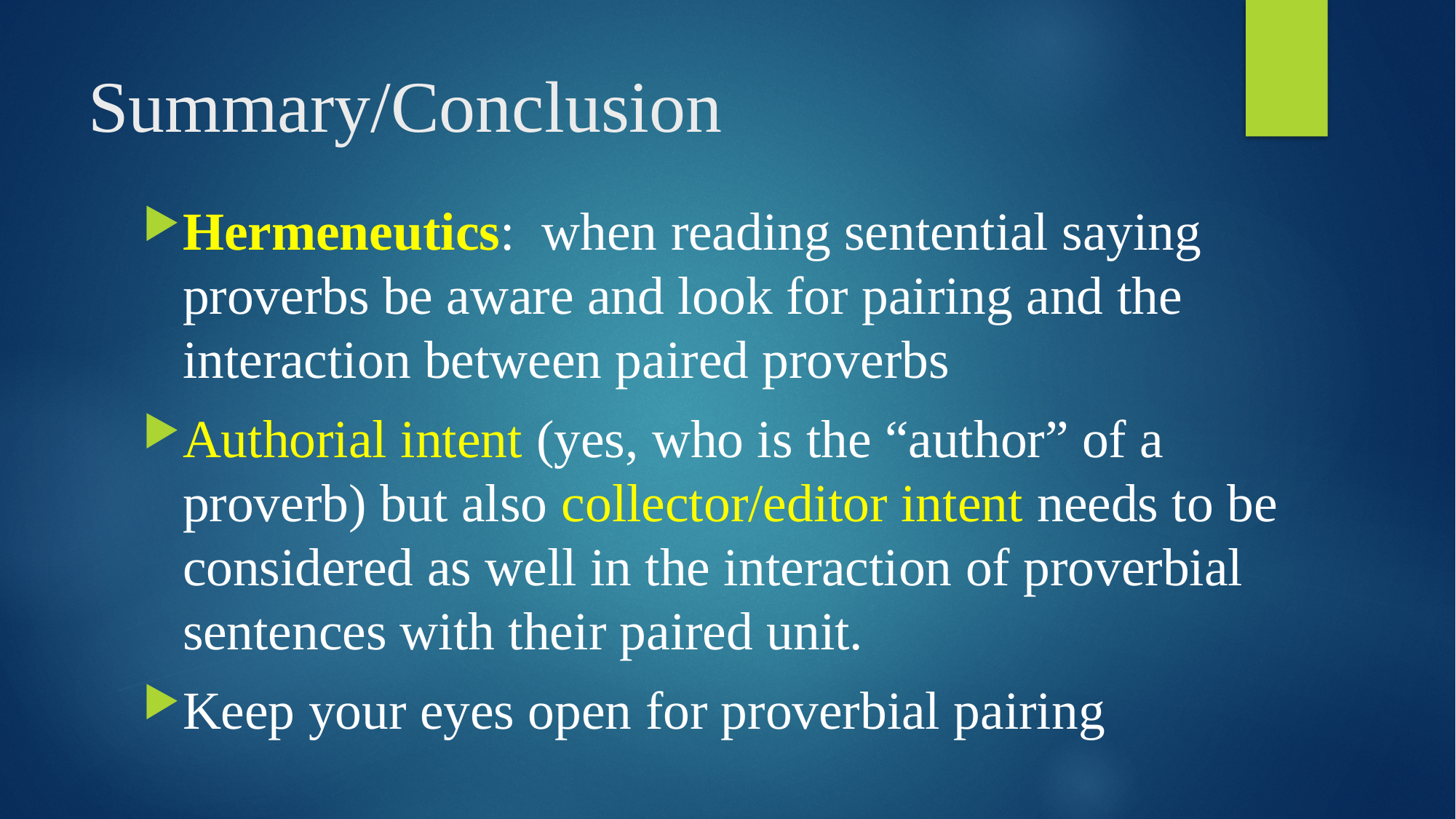

# Summary/Conclusion
Hermeneutics:  when reading sentential saying proverbs be aware and look for pairing and the interaction between paired proverbs
Authorial intent (yes, who is the “author” of a proverb) but also collector/editor intent needs to be considered as well in the interaction of proverbial sentences with their paired unit.
Keep your eyes open for proverbial pairing